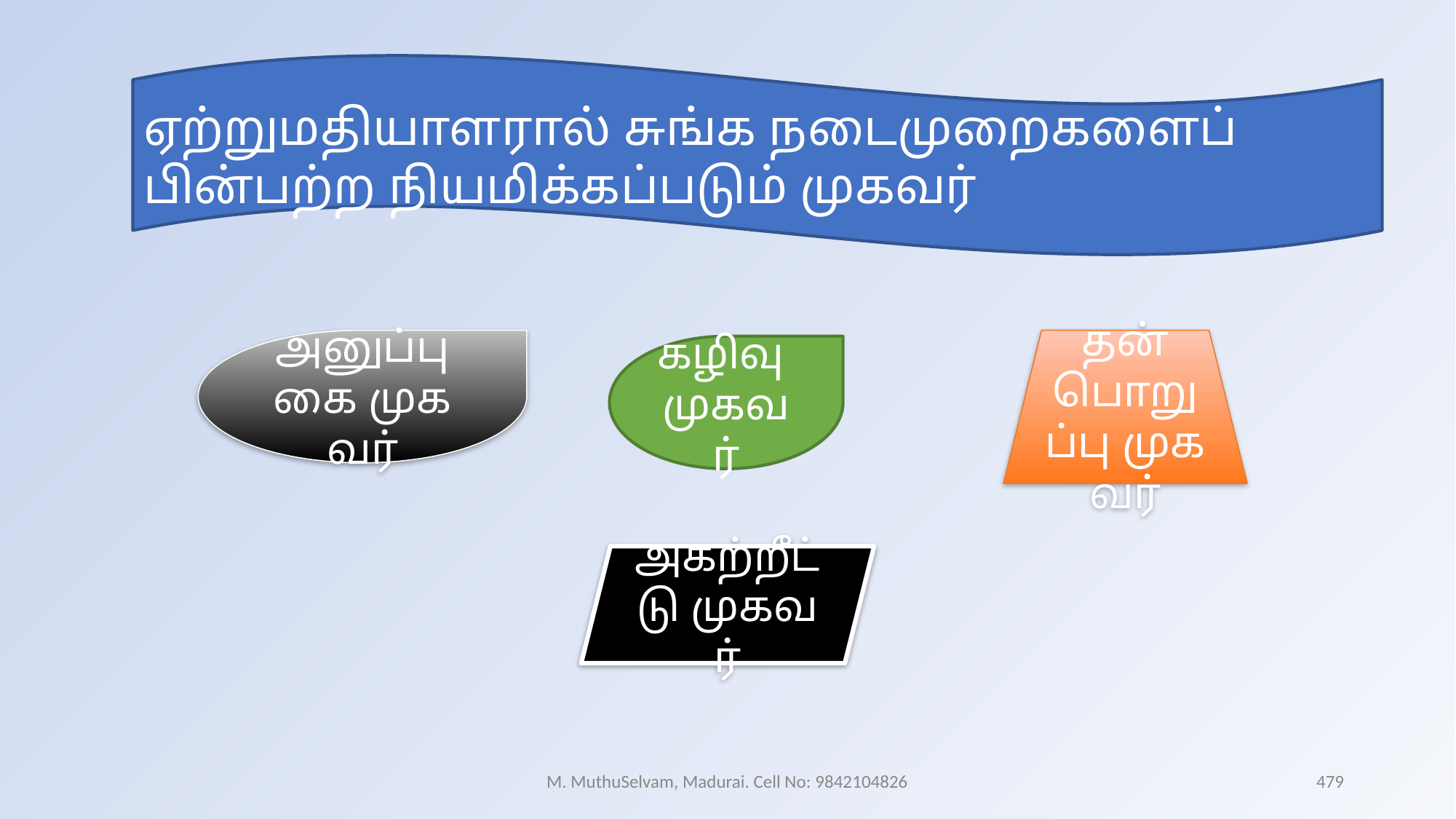

ஏற்றுமதியாளரால் சுங்க நடைமுறைகளைப் பின்பற்ற நியமிக்கப்படும் முகவர்
அனுப்புகை முகவர்
தன் பொறுப்பு முகவர்
கழிவு முகவர்
அகற்றீட்டு முகவர்
M. MuthuSelvam, Madurai. Cell No: 9842104826
479